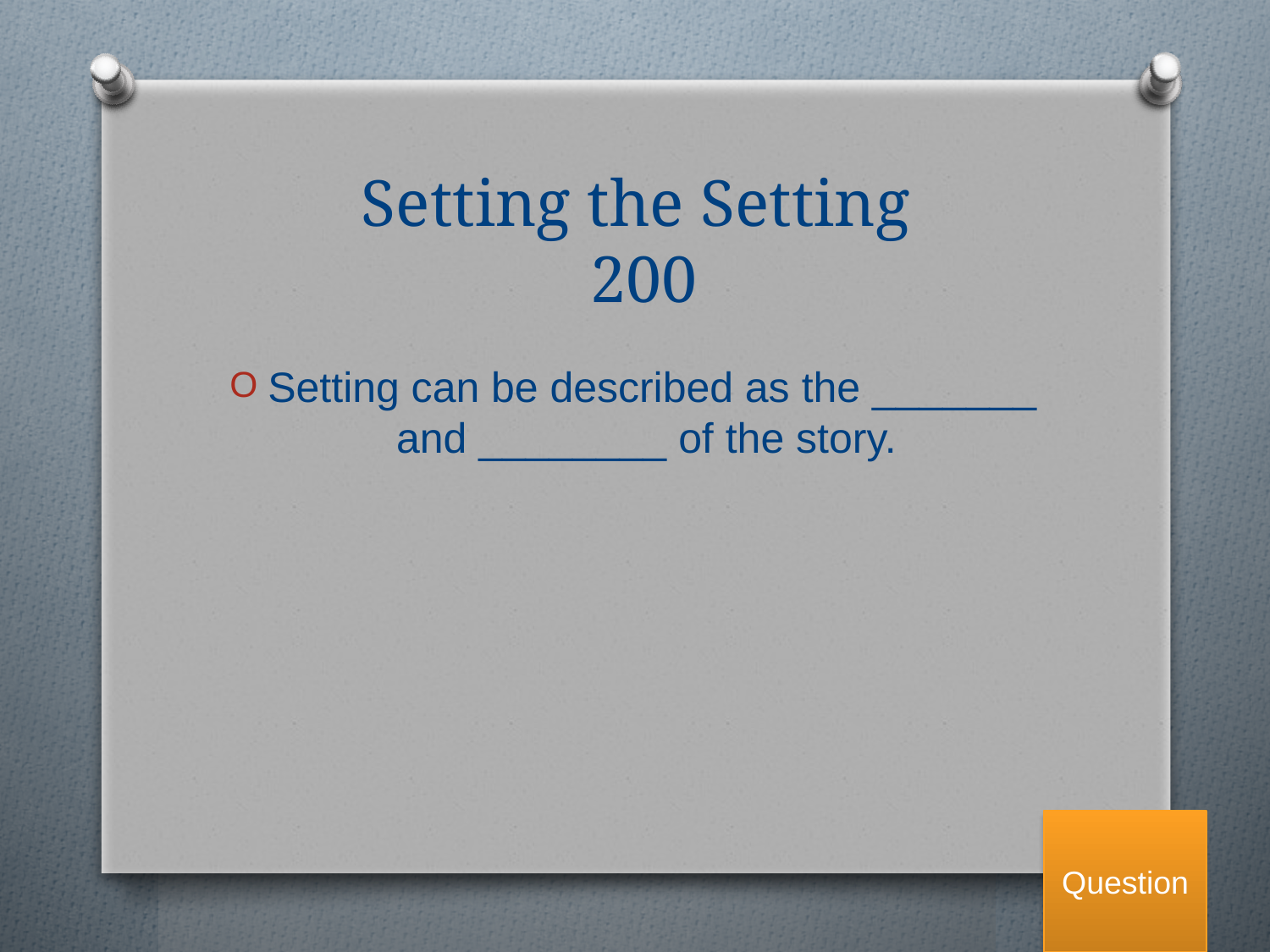

# Setting the Setting
 200

Setting can be described as the _______ and ________ of the story.
Question